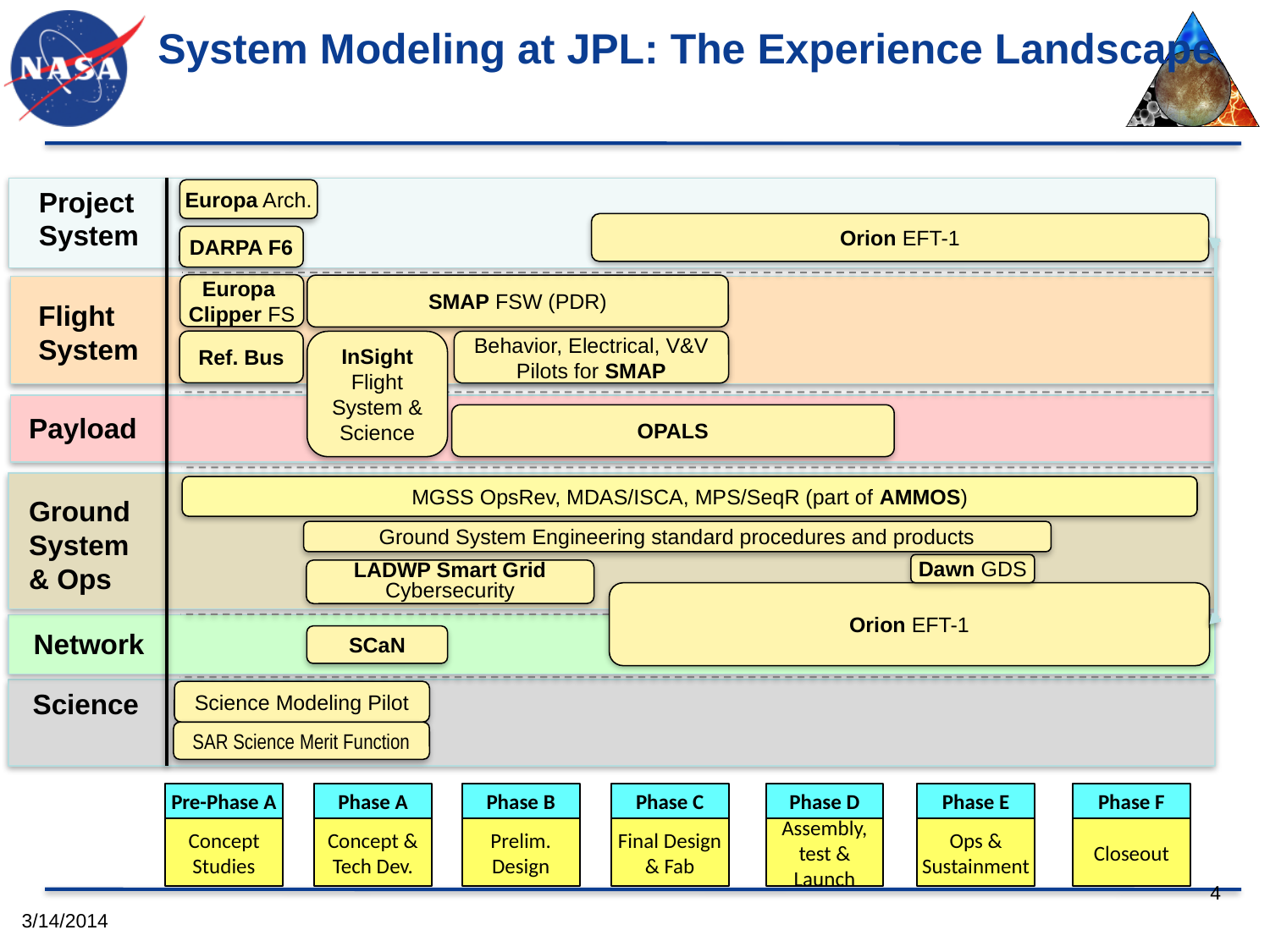

# System Modeling at JPL: The Experience Landscape

Project
System
Europa Arch.
Orion EFT-1
DARPA F6
Europa
Clipper FS
SMAP FSW (PDR)

Flight System
Ref. Bus
InSight Flight System & Science
Behavior, Electrical, V&V Pilots for SMAP

Payload
OPALS

MGSS OpsRev, MDAS/ISCA, MPS/SeqR (part of AMMOS)
Ground System & Ops
Ground System Engineering standard procedures and products
Dawn GDS
LADWP Smart Grid
Cybersecurity
Orion EFT-1

Network
SCaN

Science
Science Modeling Pilot
SAR Science Merit Function
Pre-Phase A
Phase A
Phase B
Phase C
Phase D
Phase E
Phase F
Concept Studies
Concept & Tech Dev.
Prelim. Design
Final Design & Fab
Assembly, test & Launch
Ops & Sustainment
Closeout
4
3/14/2014